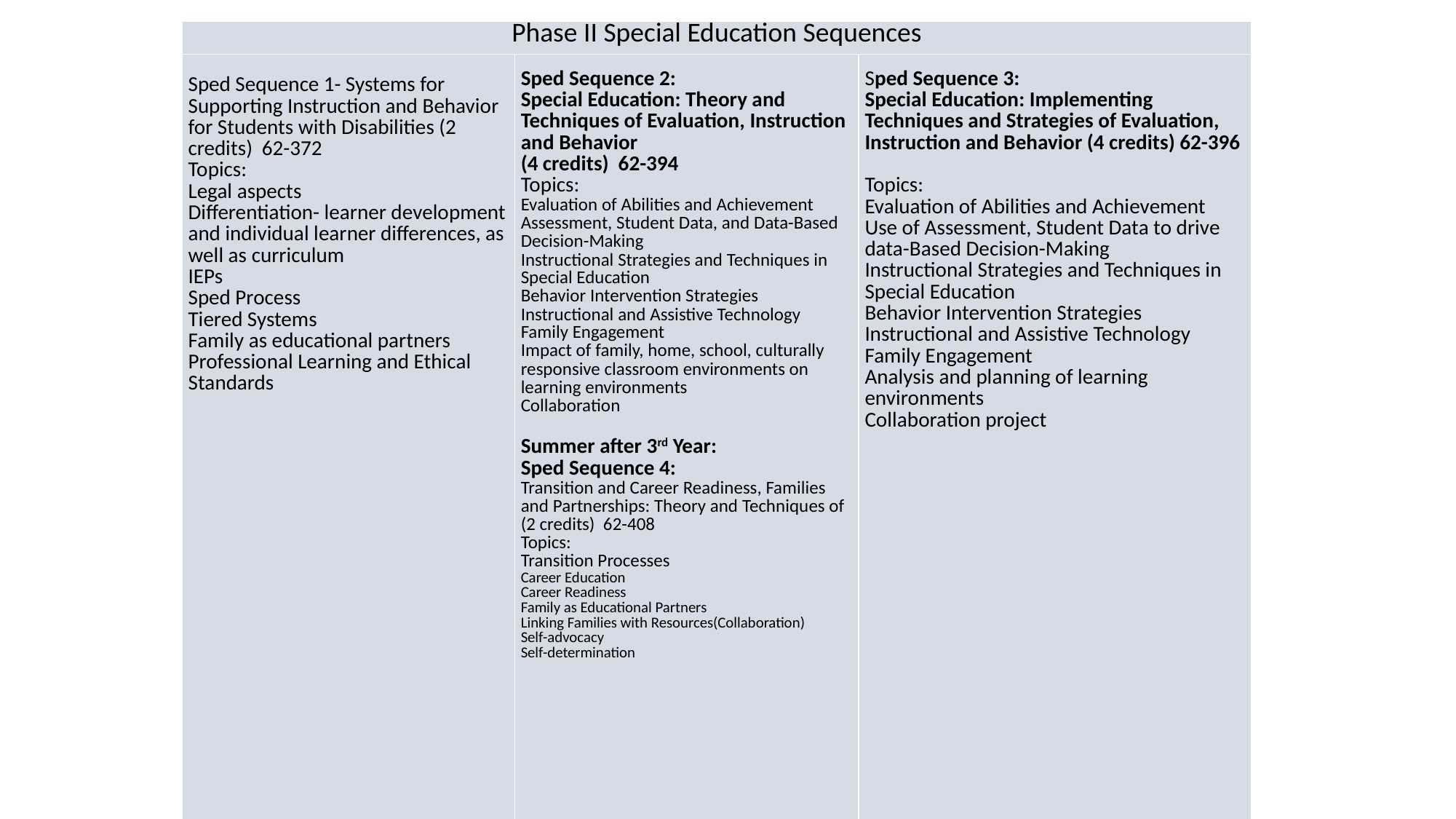

| Phase II Special Education Sequences |  |  |
| --- | --- | --- |
| Sped Sequence 1- Systems for Supporting Instruction and Behavior for Students with Disabilities (2 credits) 62-372 Topics: Legal aspects Differentiation- learner development and individual learner differences, as well as curriculum IEPs Sped Process Tiered Systems Family as educational partners Professional Learning and Ethical Standards | Sped Sequence 2: Special Education: Theory and Techniques of Evaluation, Instruction and Behavior (4 credits) 62-394 Topics: Evaluation of Abilities and Achievement Assessment, Student Data, and Data-Based Decision-Making Instructional Strategies and Techniques in Special Education Behavior Intervention Strategies Instructional and Assistive Technology Family Engagement Impact of family, home, school, culturally responsive classroom environments on learning environments Collaboration   Summer after 3rd Year: Sped Sequence 4: Transition and Career Readiness, Families and Partnerships: Theory and Techniques of (2 credits) 62-408 Topics: Transition Processes Career Education Career Readiness Family as Educational Partners Linking Families with Resources(Collaboration) Self-advocacy Self-determination | Sped Sequence 3: Special Education: Implementing Techniques and Strategies of Evaluation, Instruction and Behavior (4 credits) 62-396 Topics: Evaluation of Abilities and Achievement Use of Assessment, Student Data to drive data-Based Decision-Making Instructional Strategies and Techniques in Special Education Behavior Intervention Strategies Instructional and Assistive Technology Family Engagement Analysis and planning of learning environments Collaboration project |